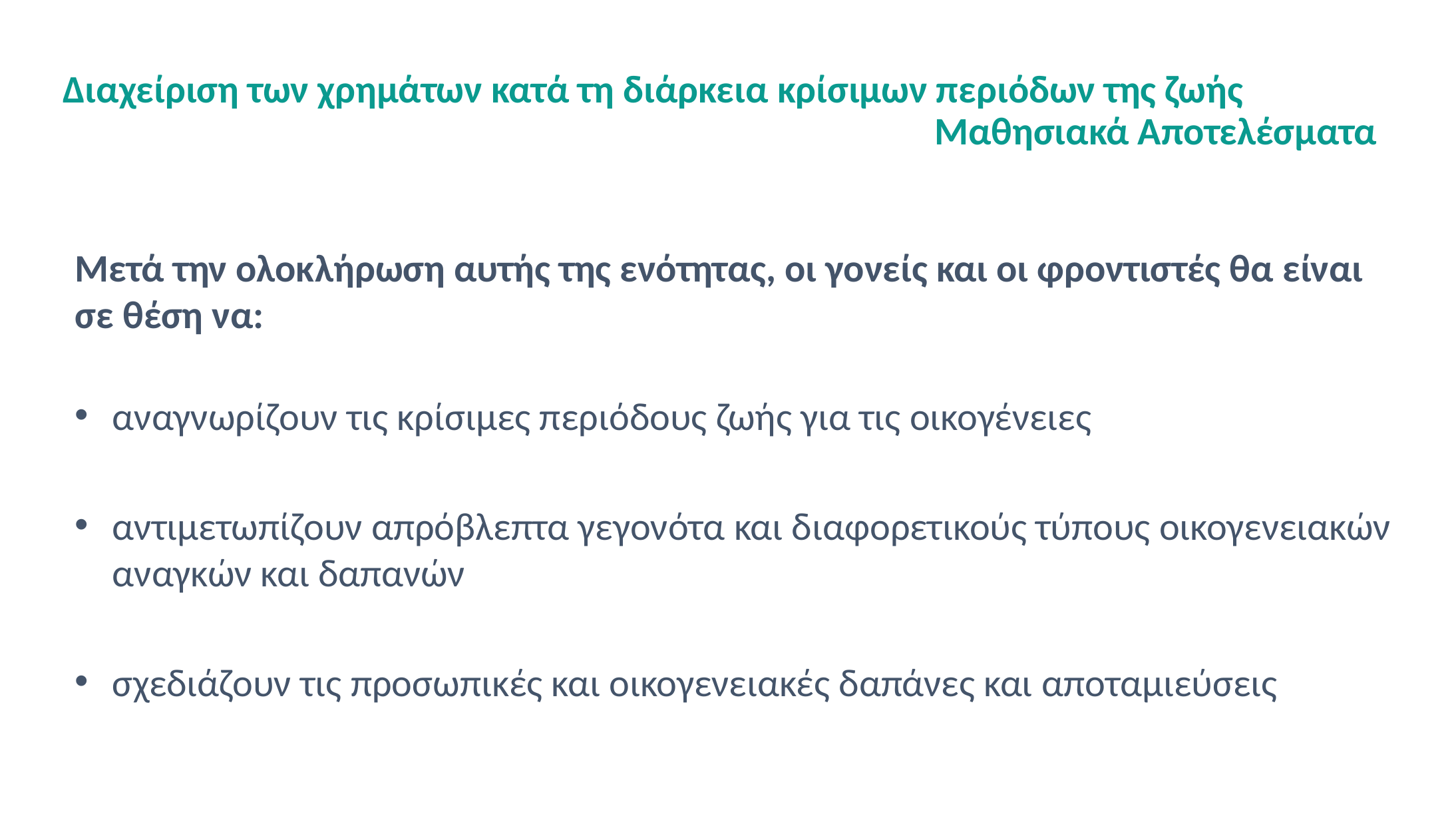

# Διαχείριση των χρημάτων κατά τη διάρκεια κρίσιμων περιόδων της ζωής                                                                                                                    Μαθησιακά Αποτελέσματα
Μετά την ολοκλήρωση αυτής της ενότητας, οι γονείς και οι φροντιστές θα είναι σε θέση να:

αναγνωρίζουν τις κρίσιμες περιόδους ζωής για τις οικογένειες

αντιμετωπίζουν απρόβλεπτα γεγονότα και διαφορετικούς τύπους οικογενειακών αναγκών και δαπανών

σχεδιάζουν τις προσωπικές και οικογενειακές δαπάνες και αποταμιεύσεις